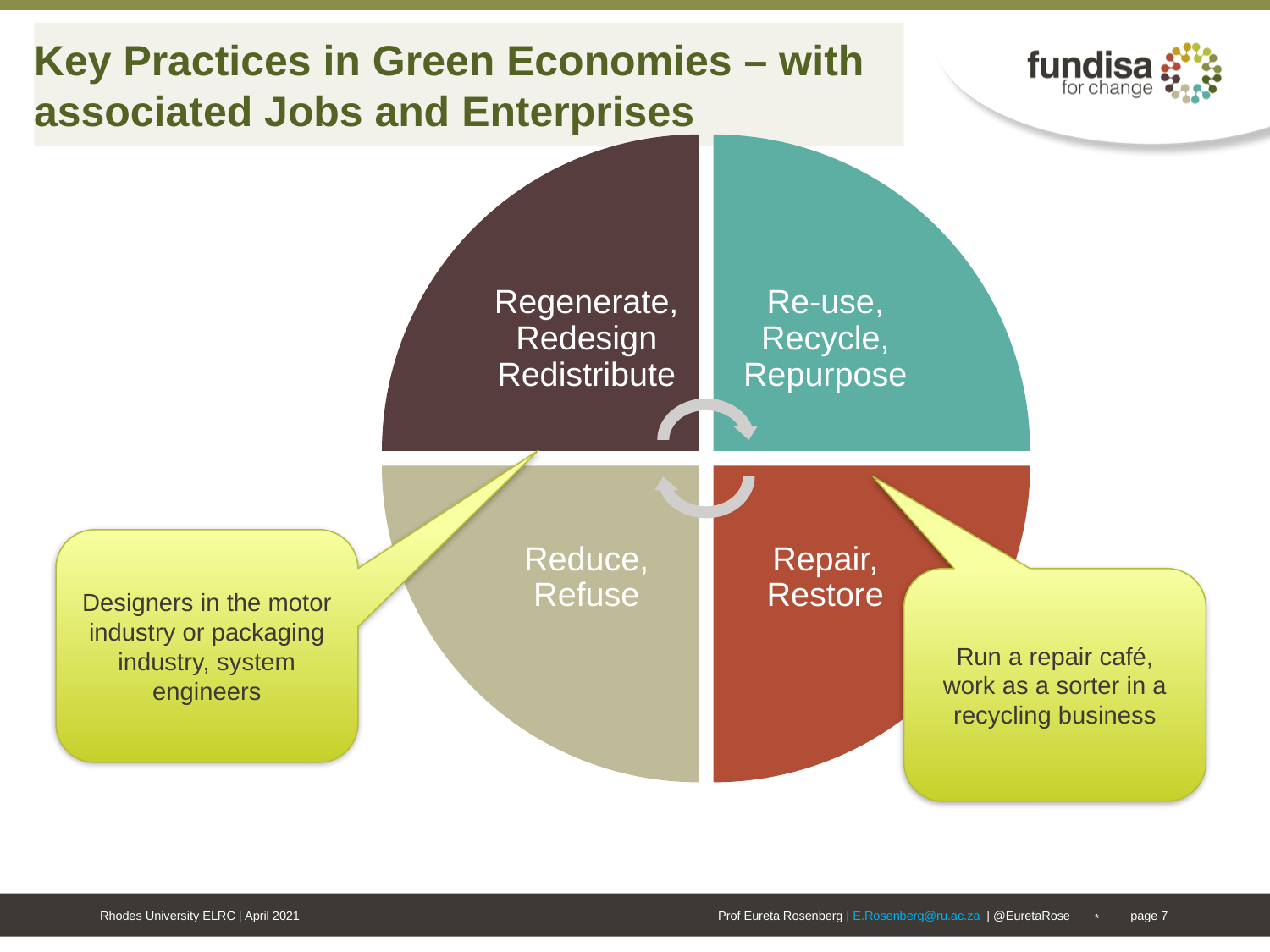

# Key Practices in Green Economies – with associated Jobs and Enterprises
Regenerate, Redesign Redistribute
Re-use, Recycle, Repurpose
Repair, Restore
Reduce, Refuse
Designers in the motor industry or packaging industry, system engineers
Run a repair café, work as a sorter in a recycling business